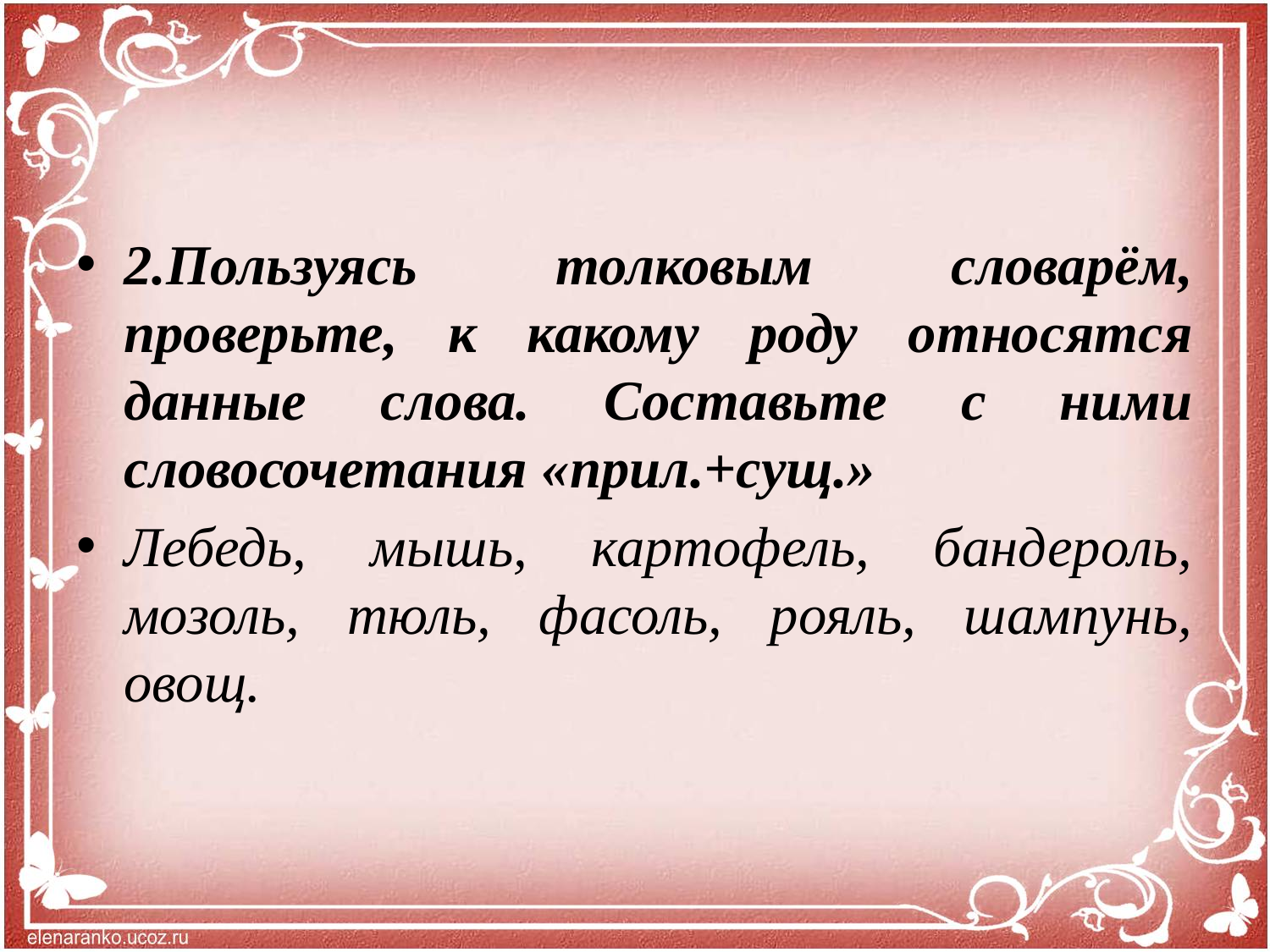

#
2.Пользуясь толковым словарём, проверьте, к какому роду относятся данные слова. Составьте с ними словосочетания «прил.+сущ.»
Лебедь, мышь, картофель, бандероль, мозоль, тюль, фасоль, рояль, шампунь, овощ.